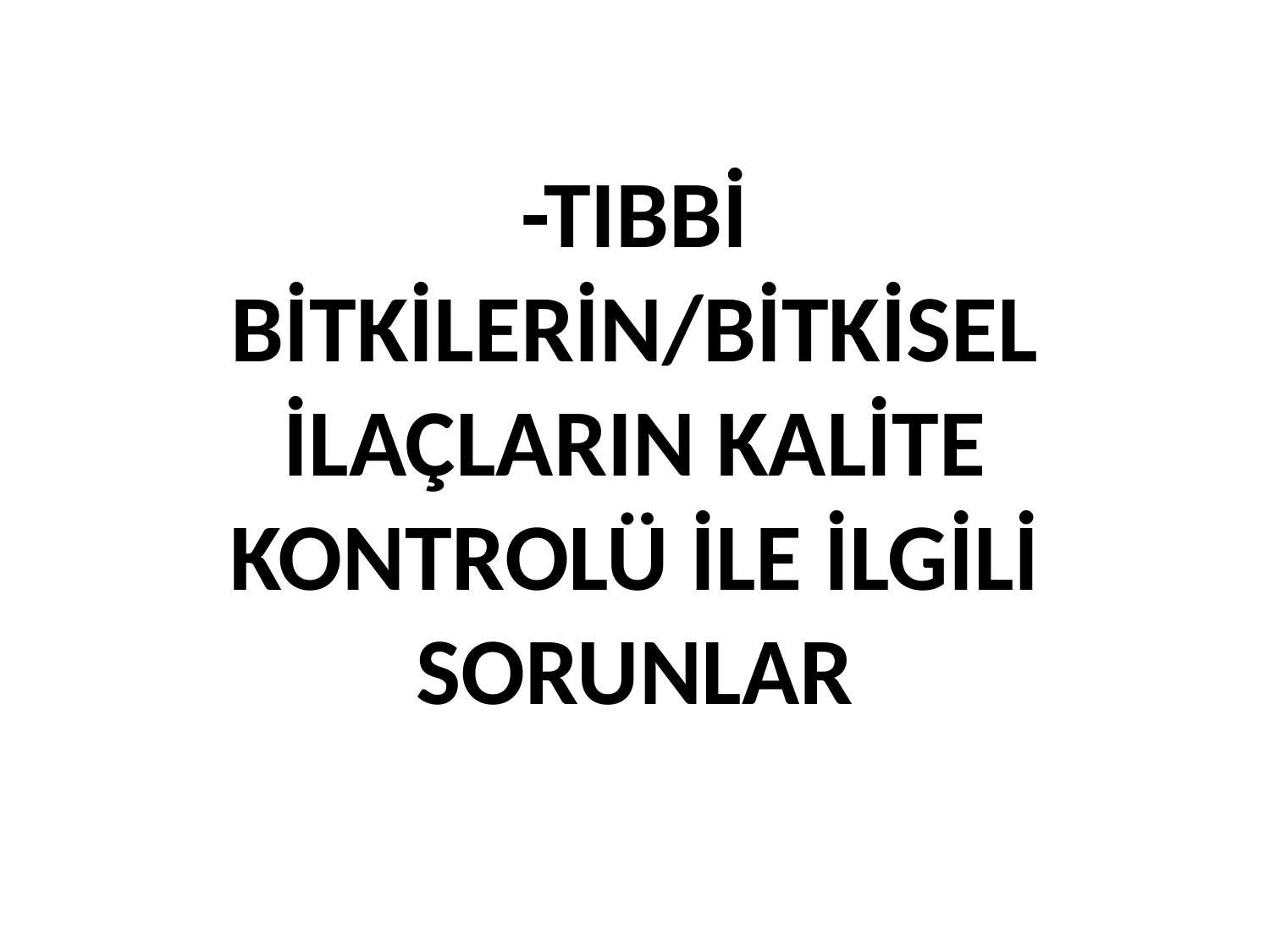

-TIBBİ BİTKİLERİN/BİTKİSEL İLAÇLARIN KALİTE KONTROLÜ İLE İLGİLİ SORUNLAR